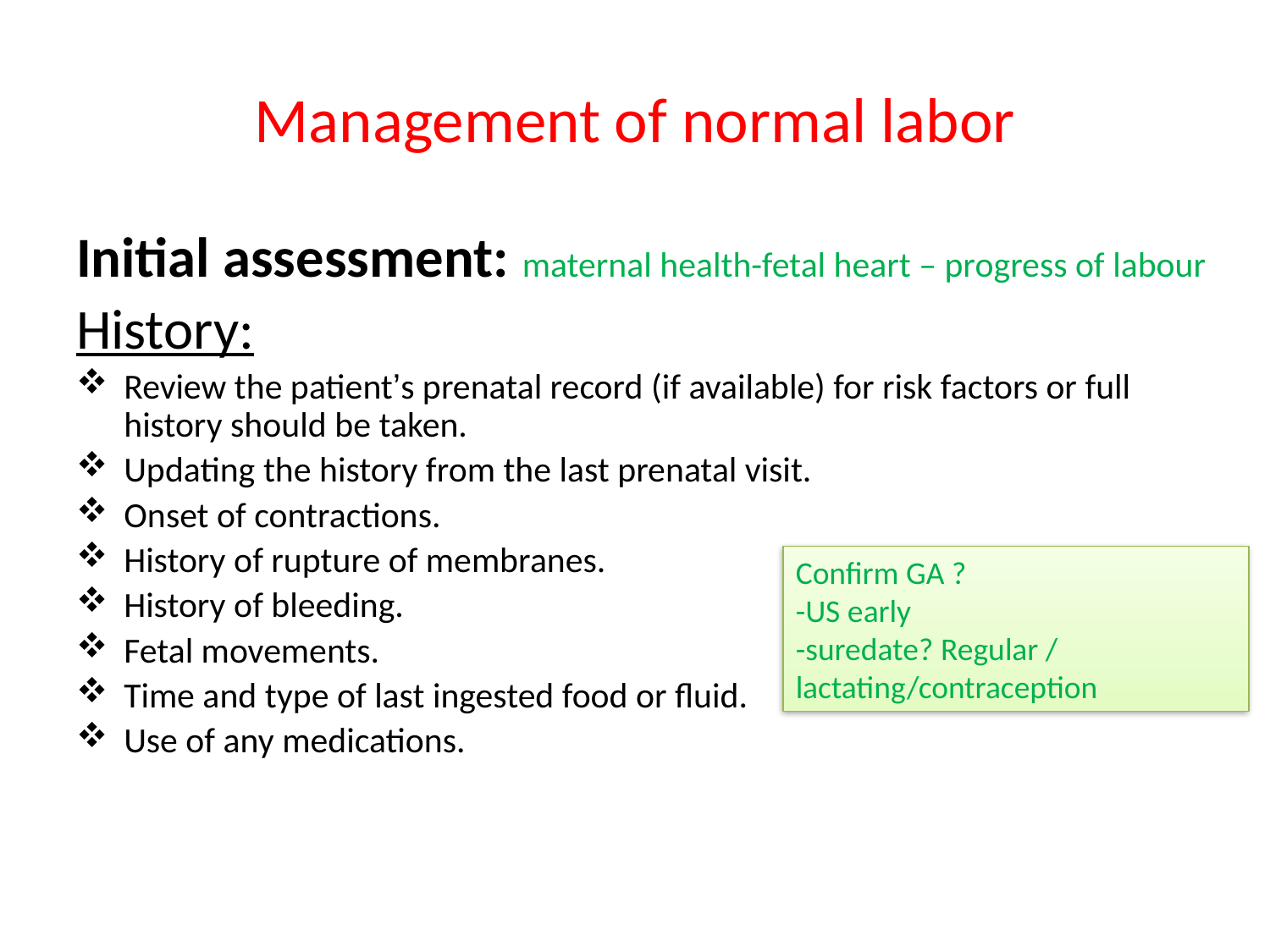

# Management of normal labor
Initial assessment: maternal health-fetal heart – progress of labour
History:
Review the patient’s prenatal record (if available) for risk factors or full history should be taken.
Updating the history from the last prenatal visit.
Onset of contractions.
History of rupture of membranes.
History of bleeding.
Fetal movements.
Time and type of last ingested food or fluid.
Use of any medications.
Confirm GA ?
-US early
-suredate? Regular / lactating/contraception